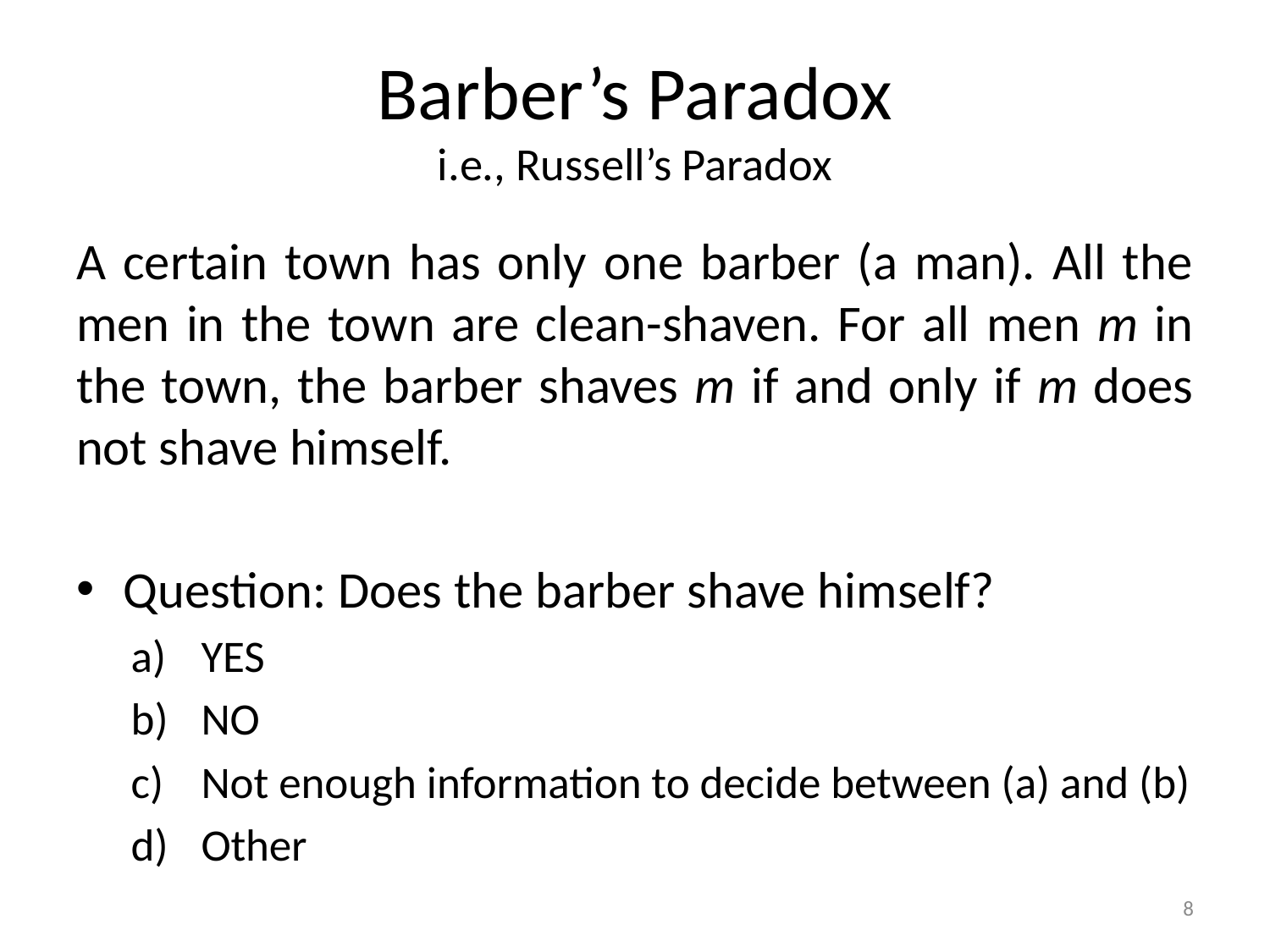

# Barber’s Paradox i.e., Russell’s Paradox
A certain town has only one barber (a man). All the men in the town are clean-shaven. For all men m in the town, the barber shaves m if and only if m does not shave himself.

Question: Does the barber shave himself?
YES
NO
Not enough information to decide between (a) and (b)
Other
8